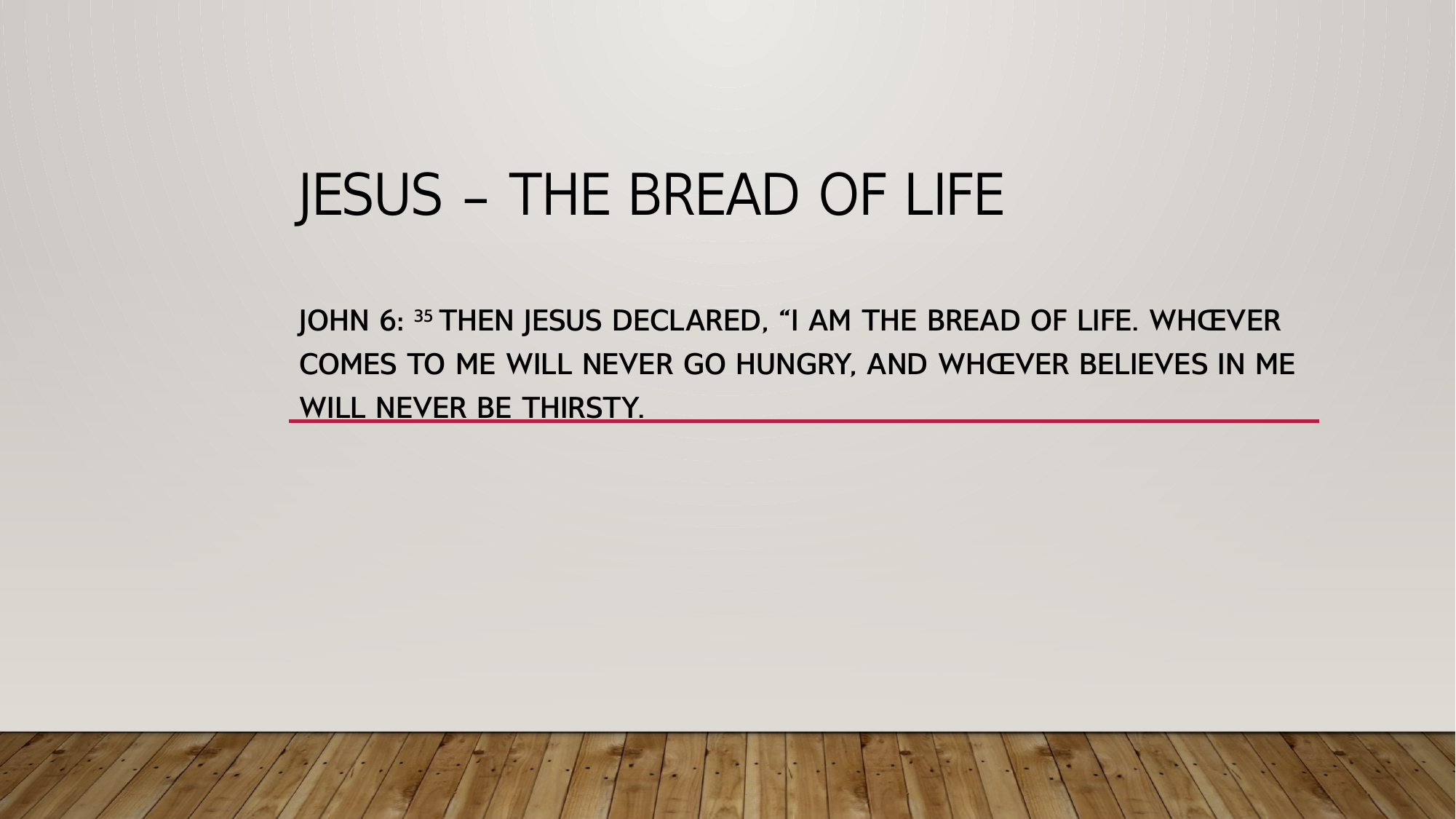

# Jesus – The Bread of Life
John 6: 35 Then Jesus declared, “I am the bread of life. Whoever comes to me will never go hungry, and whoever believes in me will never be thirsty.